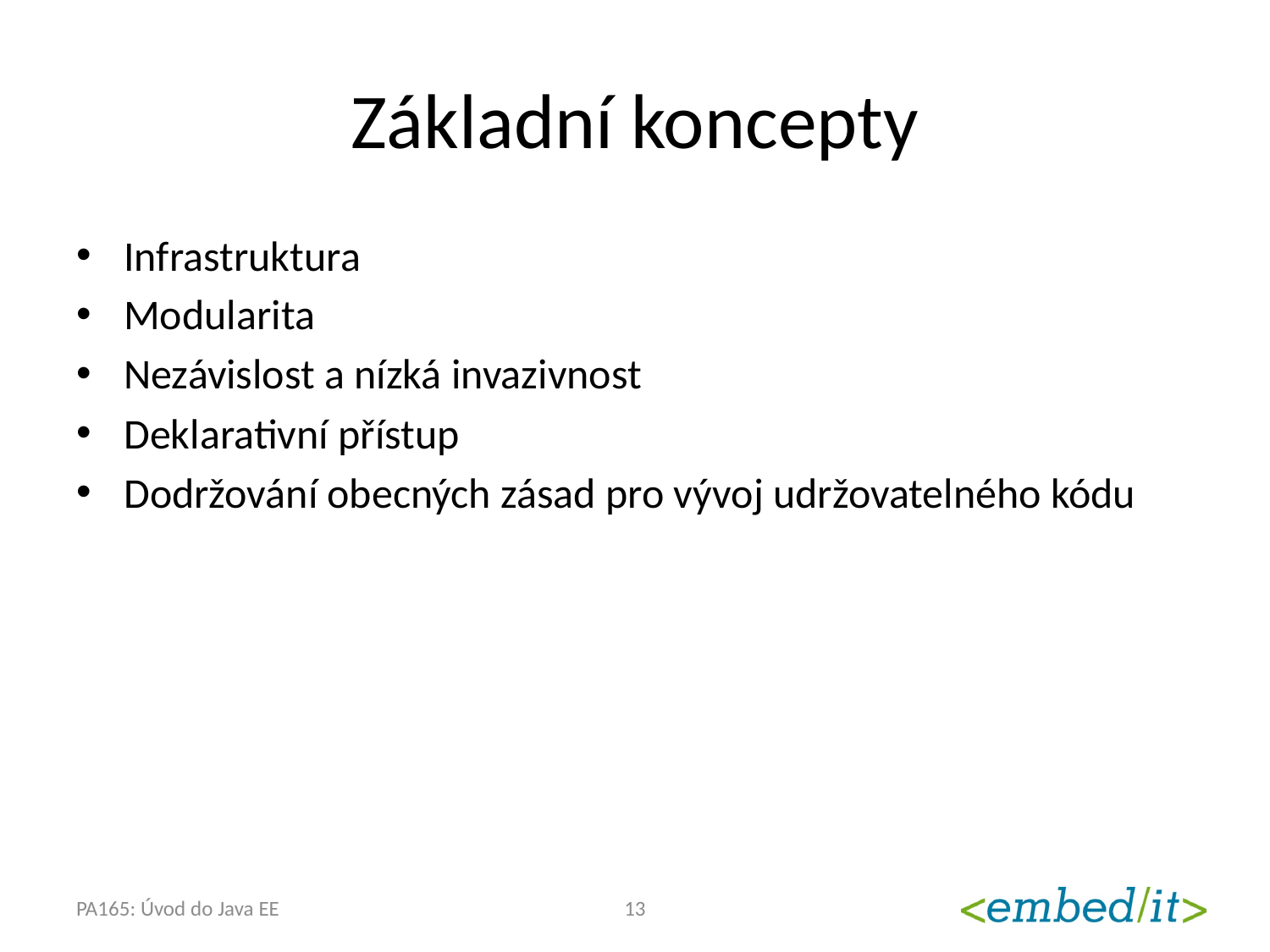

# Základní koncepty
Infrastruktura
Modularita
Nezávislost a nízká invazivnost
Deklarativní přístup
Dodržování obecných zásad pro vývoj udržovatelného kódu

PA165: Úvod do Java EE
13